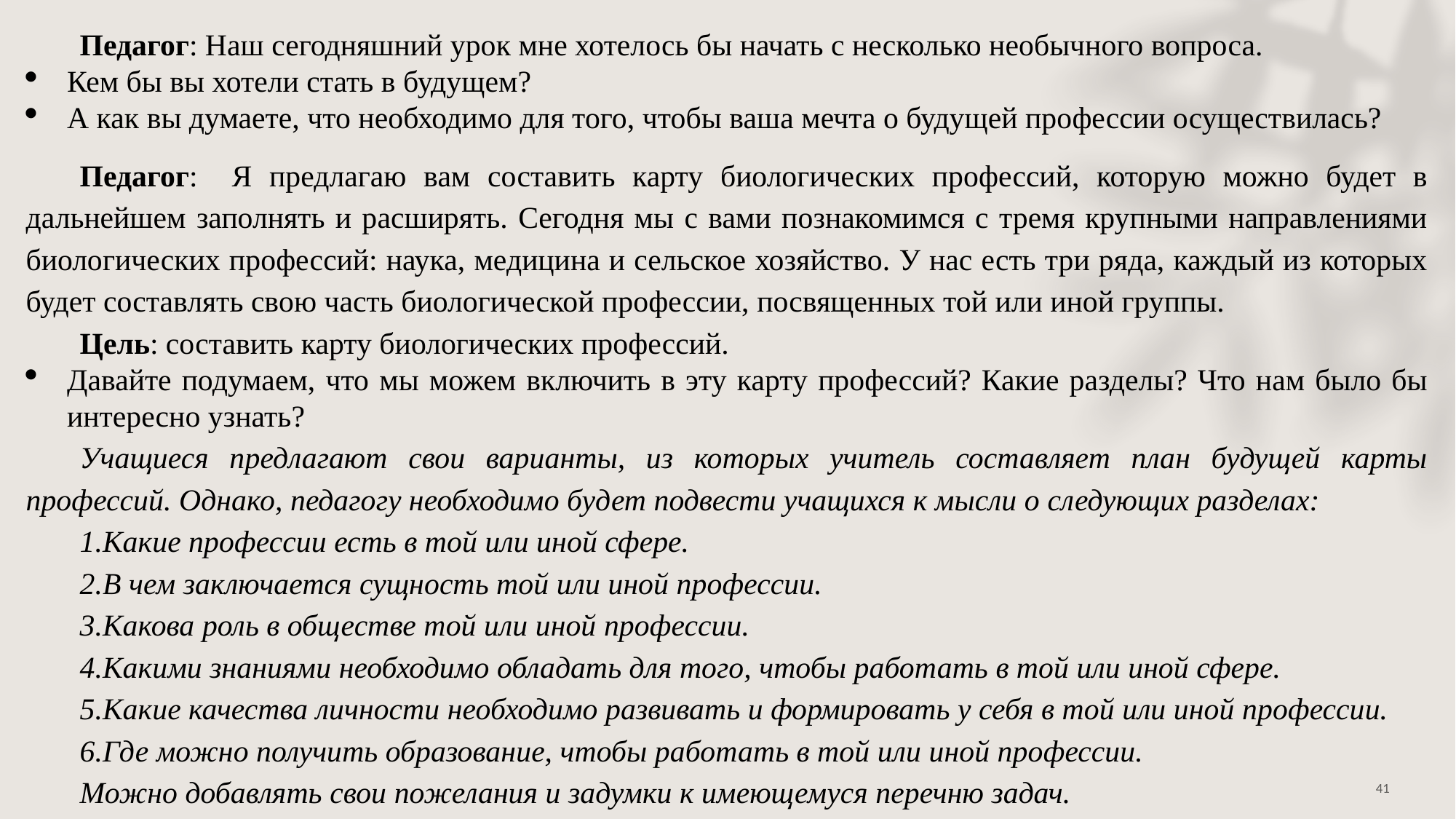

Педагог: Наш сегодняшний урок мне хотелось бы начать с несколько необычного вопроса.
Кем бы вы хотели стать в будущем?
А как вы думаете, что необходимо для того, чтобы ваша мечта о будущей профессии осуществилась?
Педагог:  Я предлагаю вам составить карту биологических профессий, которую можно будет в дальнейшем заполнять и расширять. Сегодня мы с вами познакомимся с тремя крупными направлениями биологических профессий: наука, медицина и сельское хозяйство. У нас есть три ряда, каждый из которых будет составлять свою часть биологической профессии, посвященных той или иной группы.
Цель: составить карту биологических профессий.
Давайте подумаем, что мы можем включить в эту карту профессий? Какие разделы? Что нам было бы интересно узнать?
Учащиеся предлагают свои варианты, из которых учитель составляет план будущей карты профессий. Однако, педагогу необходимо будет подвести учащихся к мысли о следующих разделах:
1.Какие профессии есть в той или иной сфере.
2.В чем заключается сущность той или иной профессии.
3.Какова роль в обществе той или иной профессии.
4.Какими знаниями необходимо обладать для того, чтобы работать в той или иной сфере.
5.Какие качества личности необходимо развивать и формировать у себя в той или иной профессии.
6.Где можно получить образование, чтобы работать в той или иной профессии.
Можно добавлять свои пожелания и задумки к имеющемуся перечню задач.
41